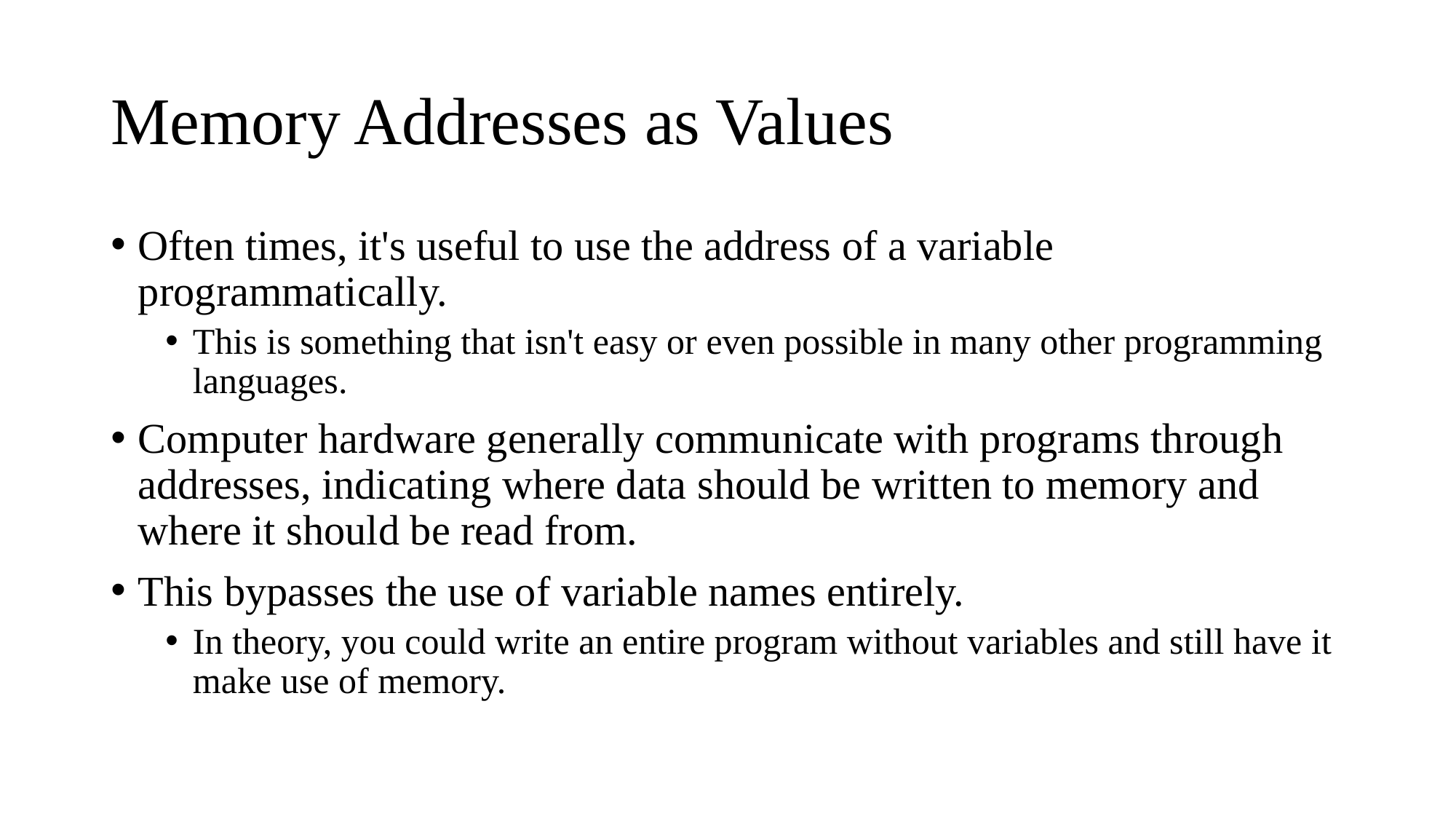

# Memory Addresses as Values
Often times, it's useful to use the address of a variable programmatically.
This is something that isn't easy or even possible in many other programming languages.
Computer hardware generally communicate with programs through addresses, indicating where data should be written to memory and where it should be read from.
This bypasses the use of variable names entirely.
In theory, you could write an entire program without variables and still have it make use of memory.